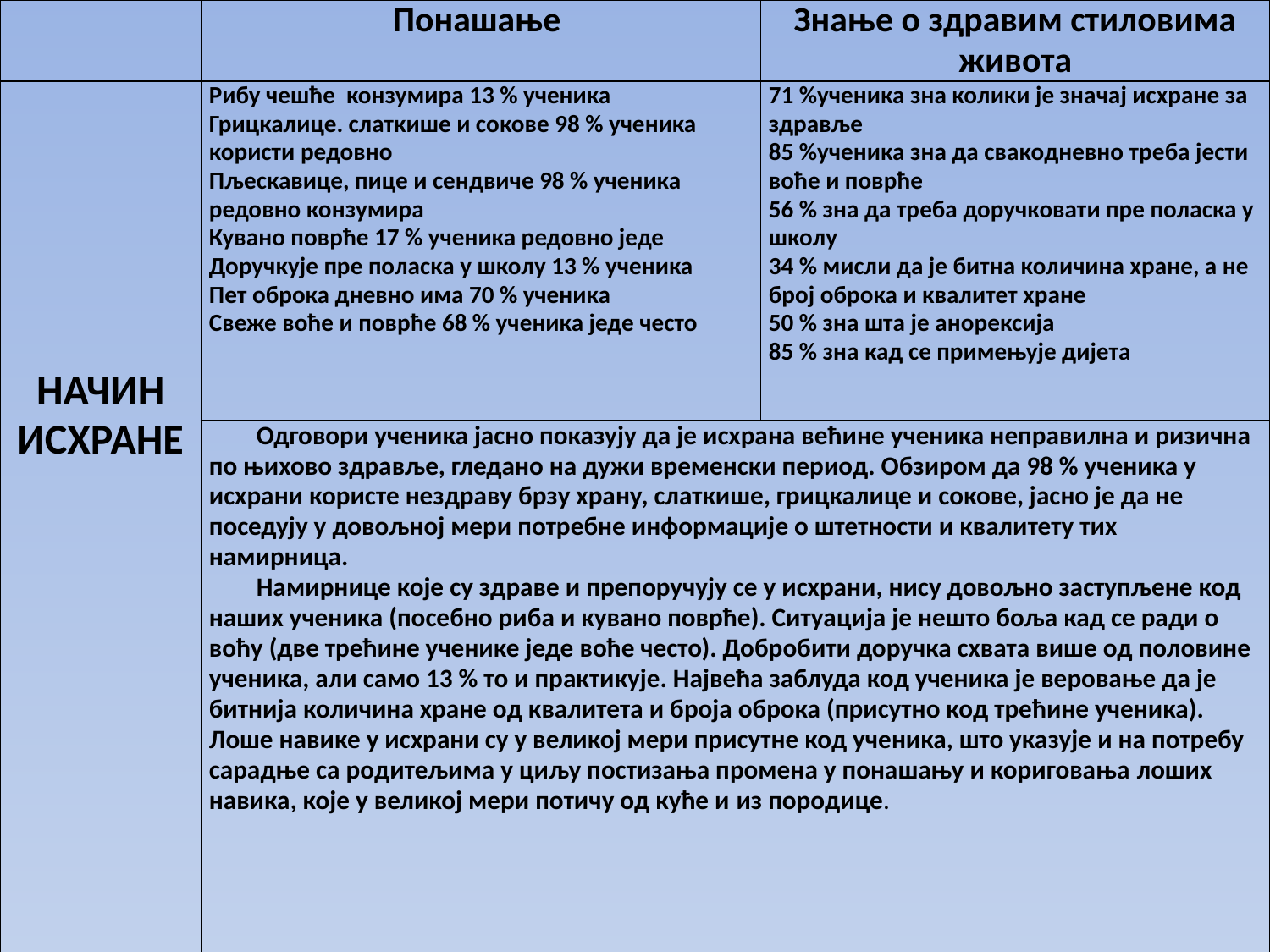

|  | Понашање | Знање о здравим стиловима живота |
| --- | --- | --- |
| НАЧИН ИСХРАНЕ | Рибу чешће конзумира 13 % ученика Грицкалице. слаткише и сокове 98 % ученика користи редовно Пљескавице, пице и сендвиче 98 % ученика редовно конзумира Кувано поврће 17 % ученика редовно једе Доручкује пре поласка у школу 13 % ученика Пет оброка дневно има 70 % ученика Свеже воће и поврће 68 % ученика једе често | 71 %ученика зна колики је значај исхране за здравље 85 %ученика зна да свакодневно треба јести воће и поврће 56 % зна да треба доручковати пре поласка у школу 34 % мисли да је битна количина хране, а не број оброка и квалитет хране 50 % зна шта је анорексија 85 % зна кад се примењује дијета |
|  | Одговори ученика јасно показују да је исхрана већине ученика неправилна и ризична по њихово здравље, гледано на дужи временски период. Обзиром да 98 % ученика у исхрани користе нездраву брзу храну, слаткише, грицкалице и сокове, јасно је да не поседују у довољној мери потребне информације о штетности и квалитету тих намирница. Намирнице које су здраве и препоручују се у исхрани, нису довољно заступљене код наших ученика (посебно риба и кувано поврће). Ситуација је нешто боља кад се ради о воћу (две трећине ученике једе воће често). Добробити доручка схвата више од половине ученика, али само 13 % то и практикује. Највећа заблуда код ученика је веровање да је битнија количина хране од квалитета и броја оброка (присутно код трећине ученика). Лоше навике у исхрани су у великој мери присутне код ученика, што указује и на потребу сарадње са родитељима у циљу постизања промена у понашању и кориговања лоших навика, које у великој мери потичу од куће и из породице. |  |